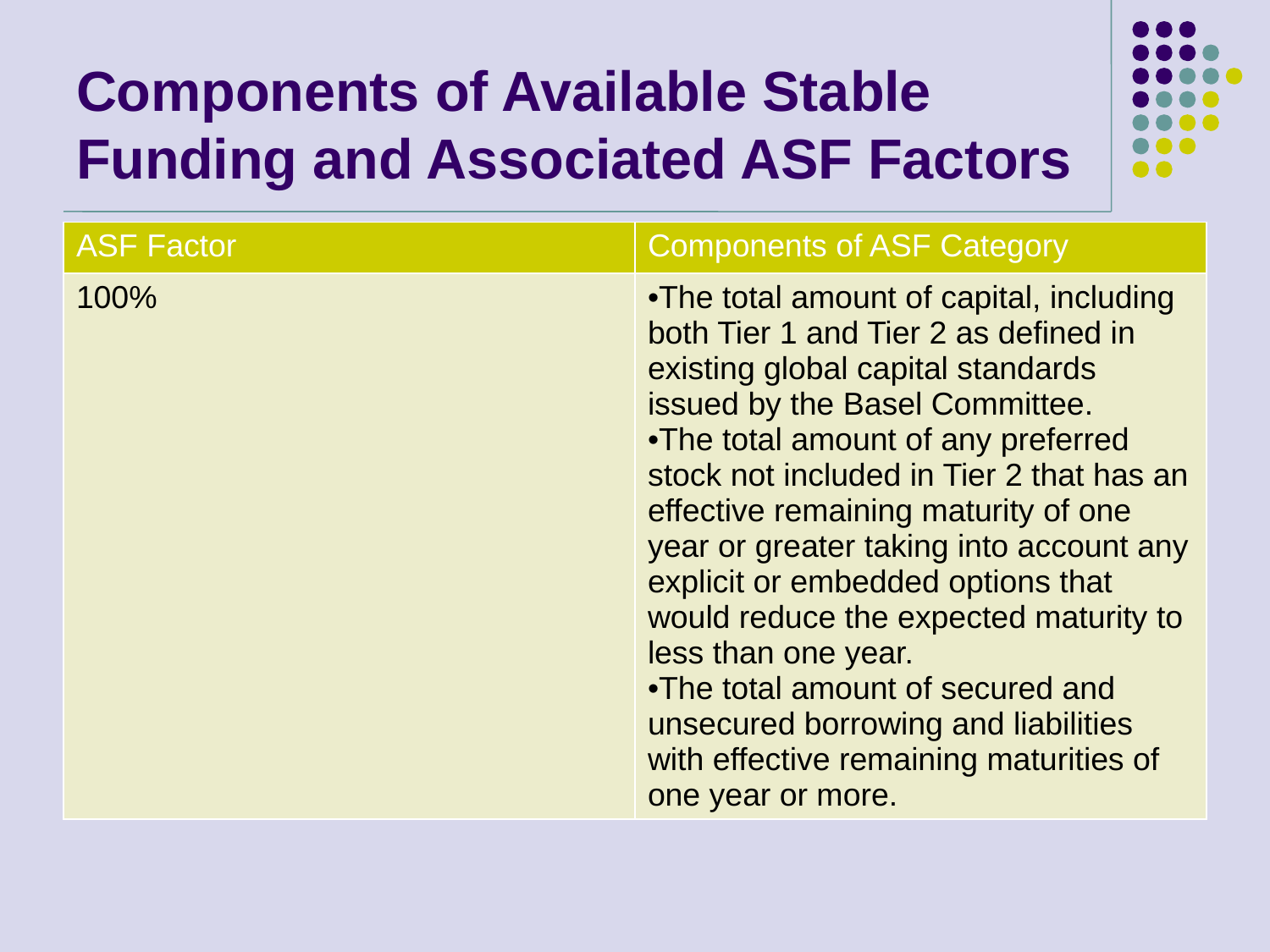

# Components of Available Stable Funding and Associated ASF Factors
| ASF Factor | Components of ASF Category |
| --- | --- |
| 100% | The total amount of capital, including both Tier 1 and Tier 2 as defined in existing global capital standards issued by the Basel Committee. The total amount of any preferred stock not included in Tier 2 that has an effective remaining maturity of one year or greater taking into account any explicit or embedded options that would reduce the expected maturity to less than one year. The total amount of secured and unsecured borrowing and liabilities with effective remaining maturities of one year or more. |